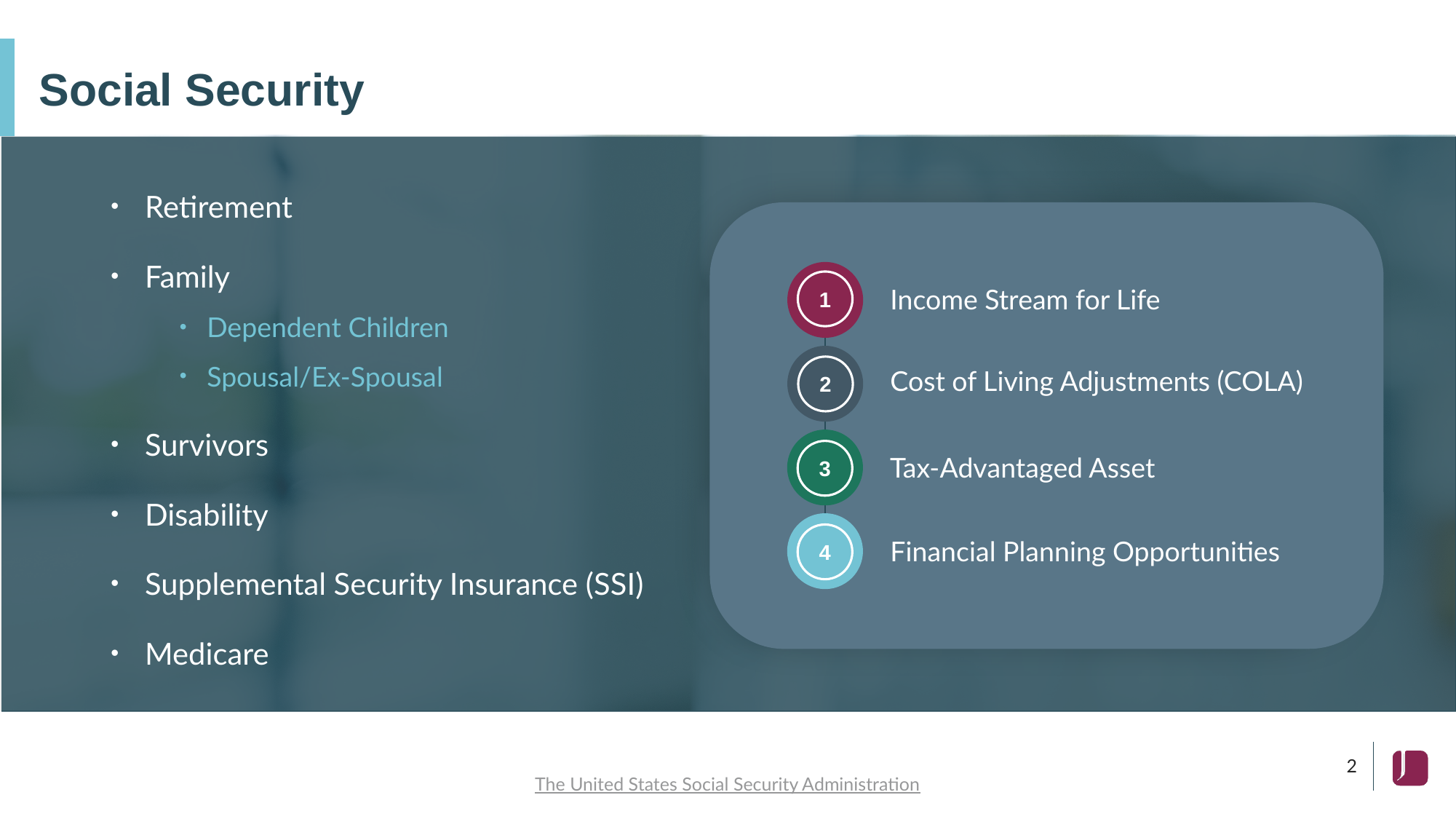

# Social Security
Retirement
Family
Dependent Children
Spousal/Ex-Spousal
Survivors
Disability
Supplemental Security Insurance (SSI)
Medicare

1
Income Stream for Life

2
Cost of Living Adjustments (COLA)

3
Tax-Advantaged Asset

4
Financial Planning Opportunities
2
The United States Social Security Administration